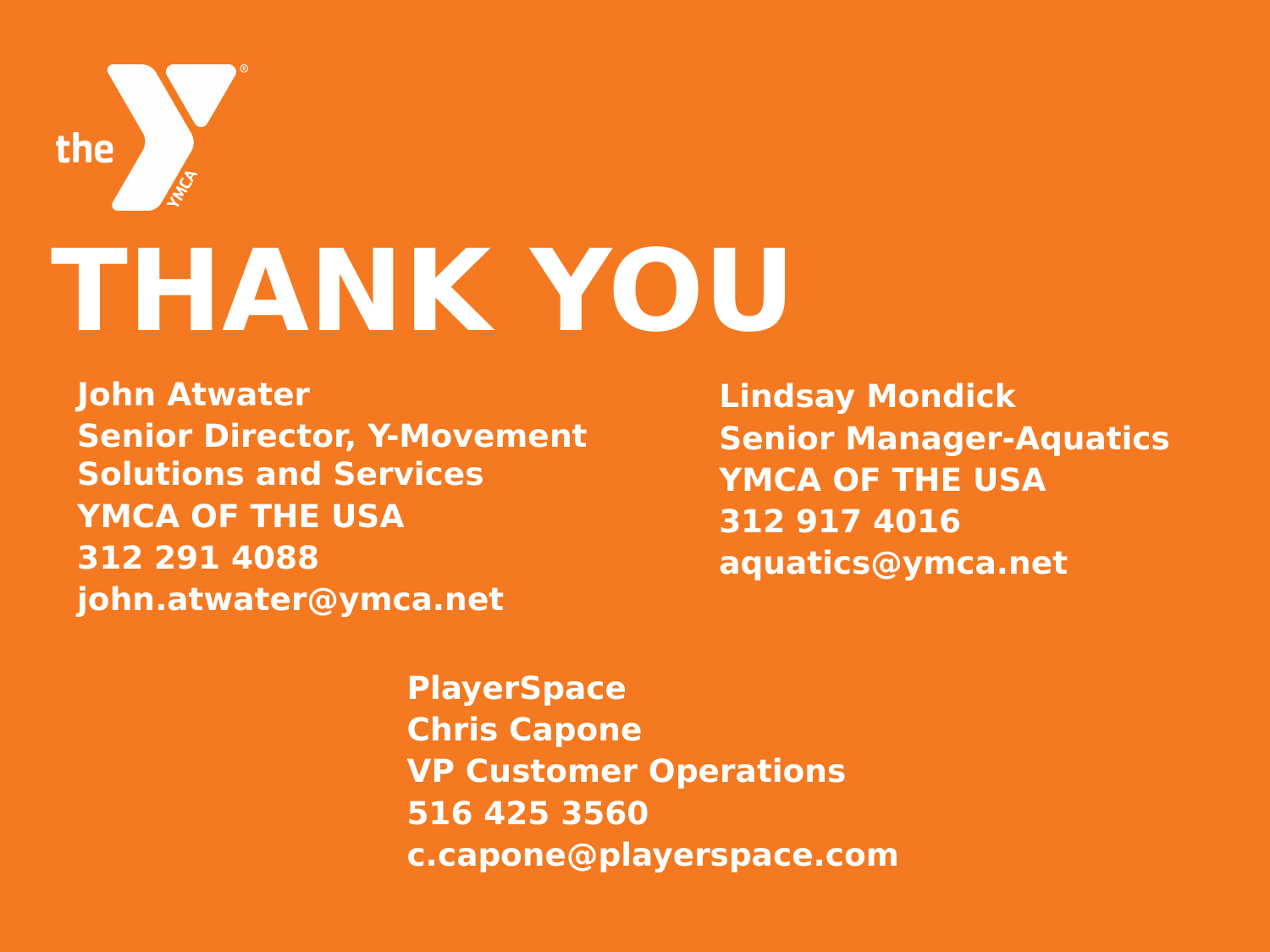

# Thank You
John Atwater
Senior Director, Y-Movement Solutions and Services
YMCA OF THE USA
312 291 4088
john.atwater@ymca.net

Lindsay Mondick
Senior Manager-Aquatics
YMCA OF THE USA
312 917 4016
aquatics@ymca.net

PlayerSpace
Chris Capone
VP Customer Operations
516 425 3560
c.capone@playerspace.com